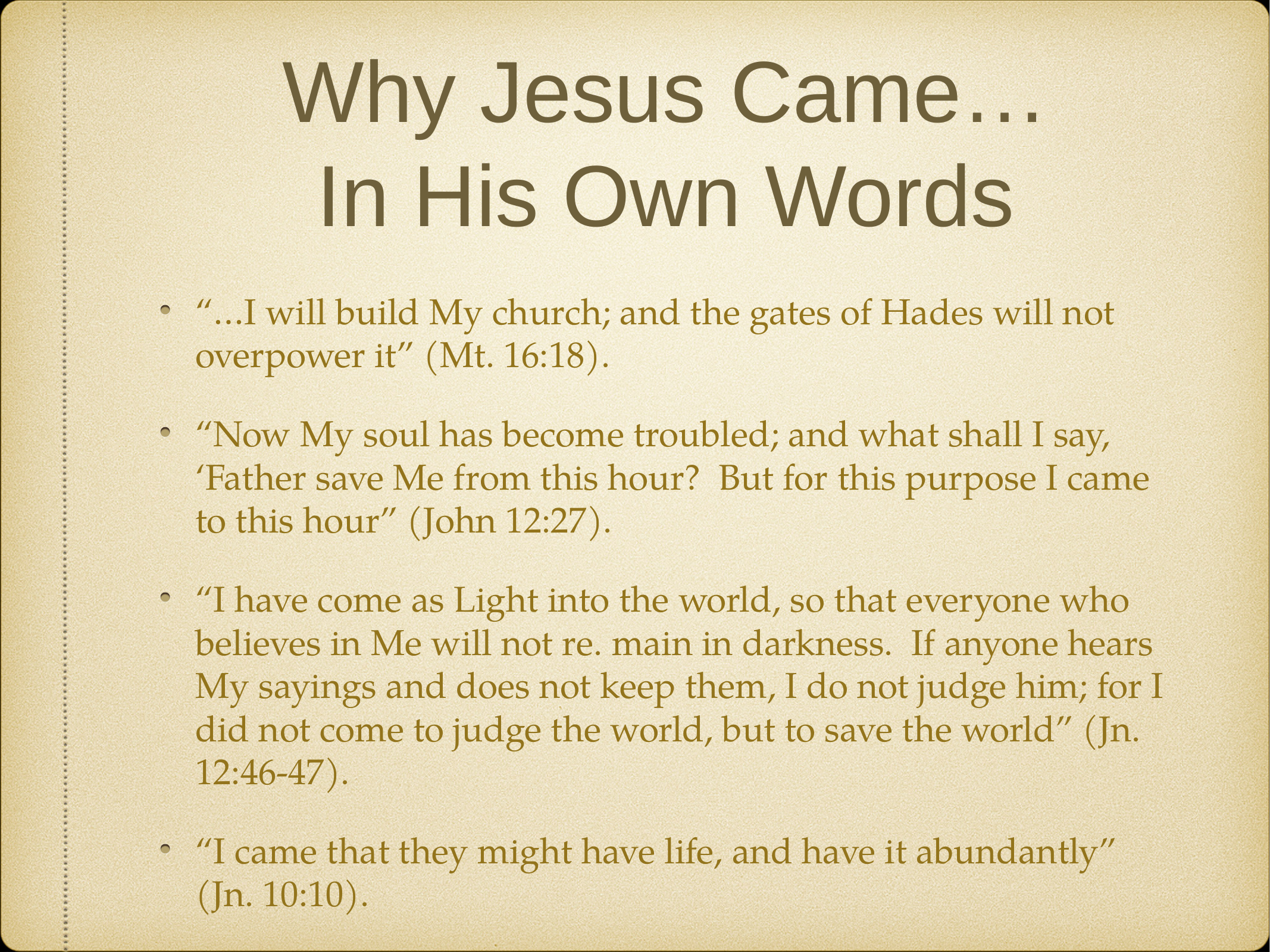

# Why Jesus Came…
In His Own Words
“…I will build My church; and the gates of Hades will not overpower it” (Mt. 16:18).
“Now My soul has become troubled; and what shall I say, ‘Father save Me from this hour?  But for this purpose I came to this hour” (John 12:27).
“I have come as Light into the world, so that everyone who believes in Me will not re. main in darkness.  If anyone hears My sayings and does not keep them, I do not judge him; for I did not come to judge the world, but to save the world” (Jn. 12:46-47).
“I came that they might have life, and have it abundantly” (Jn. 10:10).